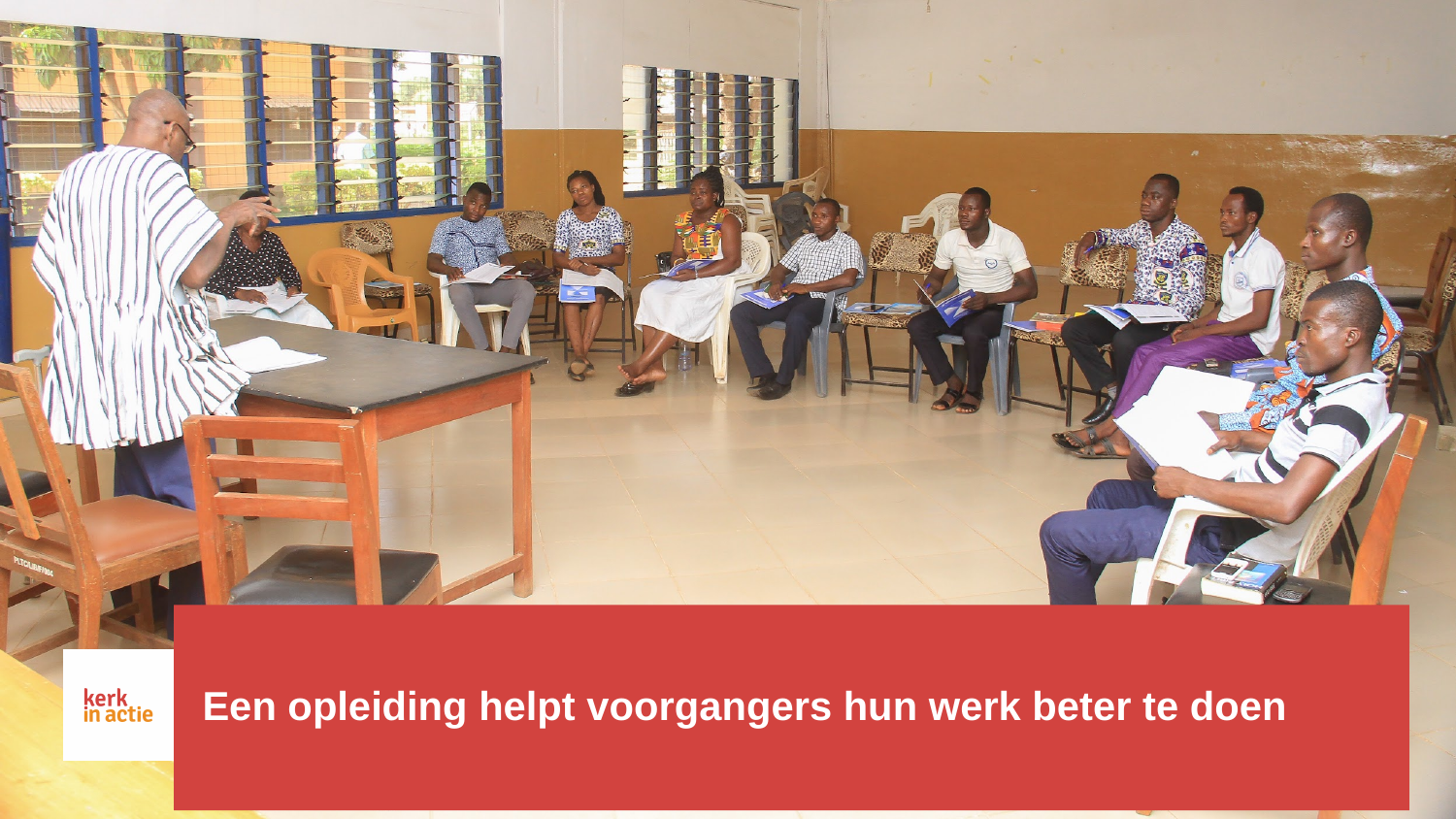

# Een opleiding helpt voorgangers hun werk beter te doen